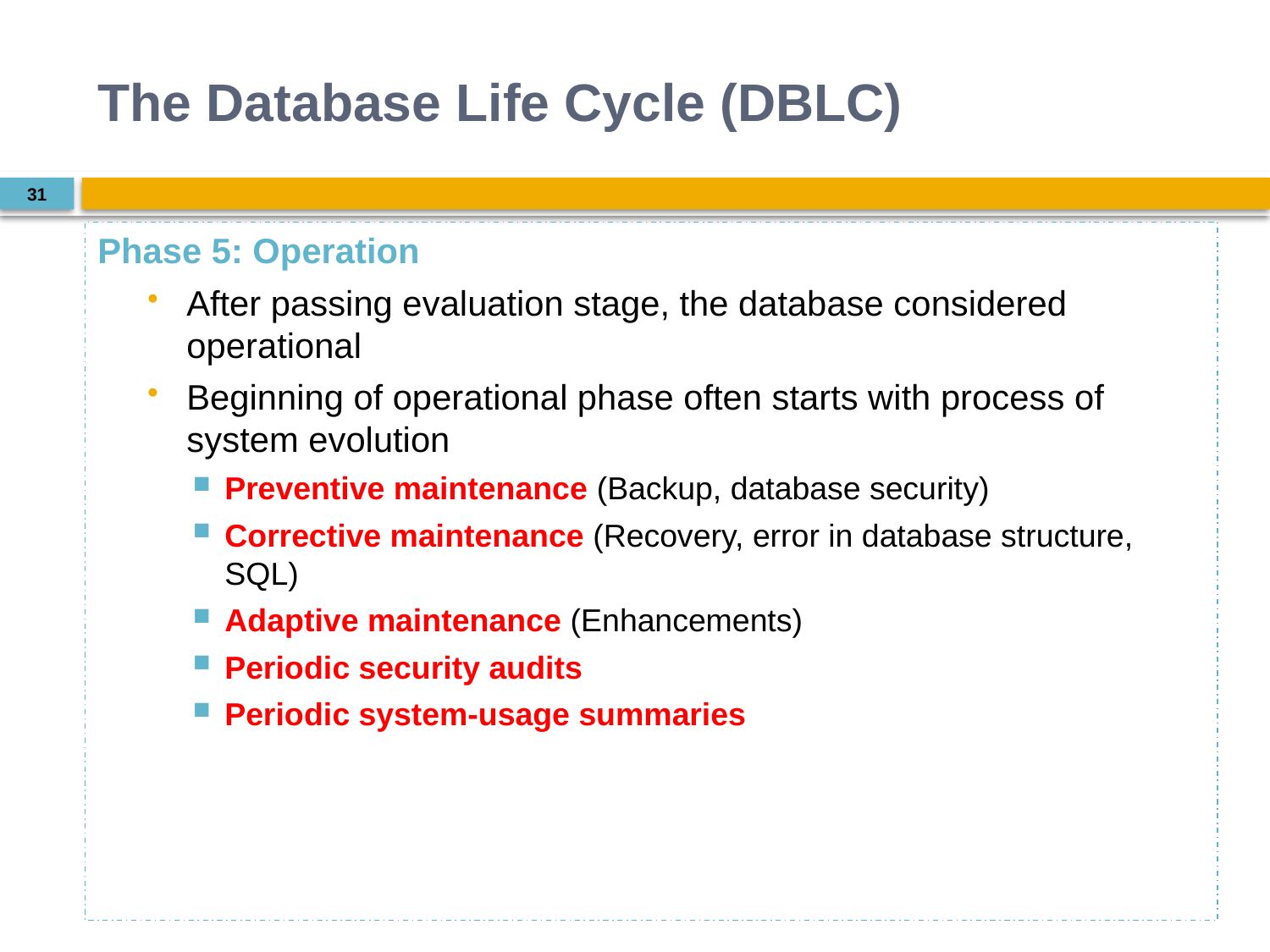

# The Database Life Cycle (DBLC)
31
Phase 5: Operation
After passing evaluation stage, the database considered operational
Beginning of operational phase often starts with process of system evolution
Preventive maintenance (Backup, database security)
Corrective maintenance (Recovery, error in database structure, SQL)
Adaptive maintenance (Enhancements)
Periodic security audits
Periodic system-usage summaries